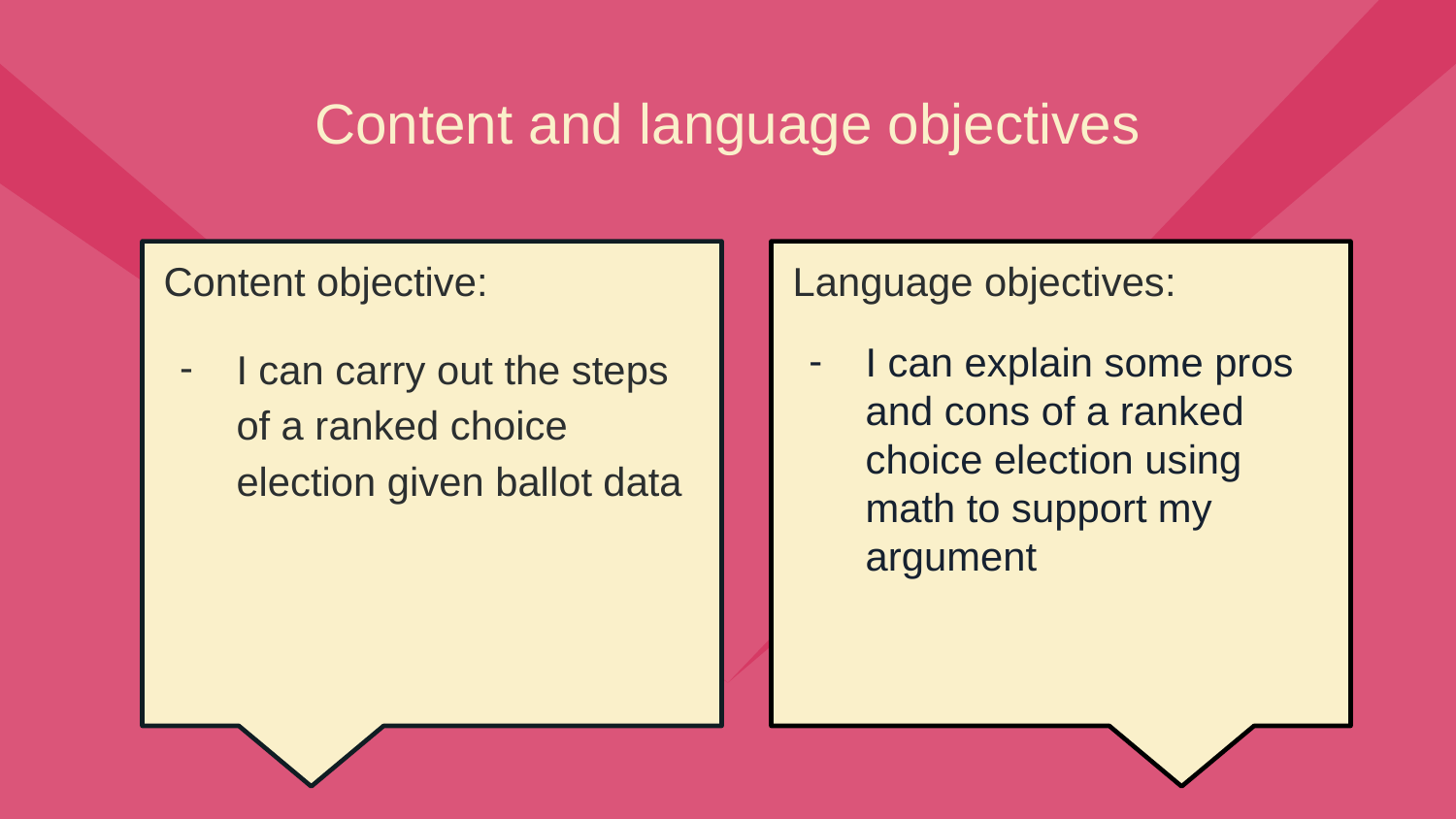

# Content and language objectives

Content objective:
I can carry out the steps of a ranked choice election given ballot data

Language objectives:
I can explain some pros and cons of a ranked choice election using math to support my argument